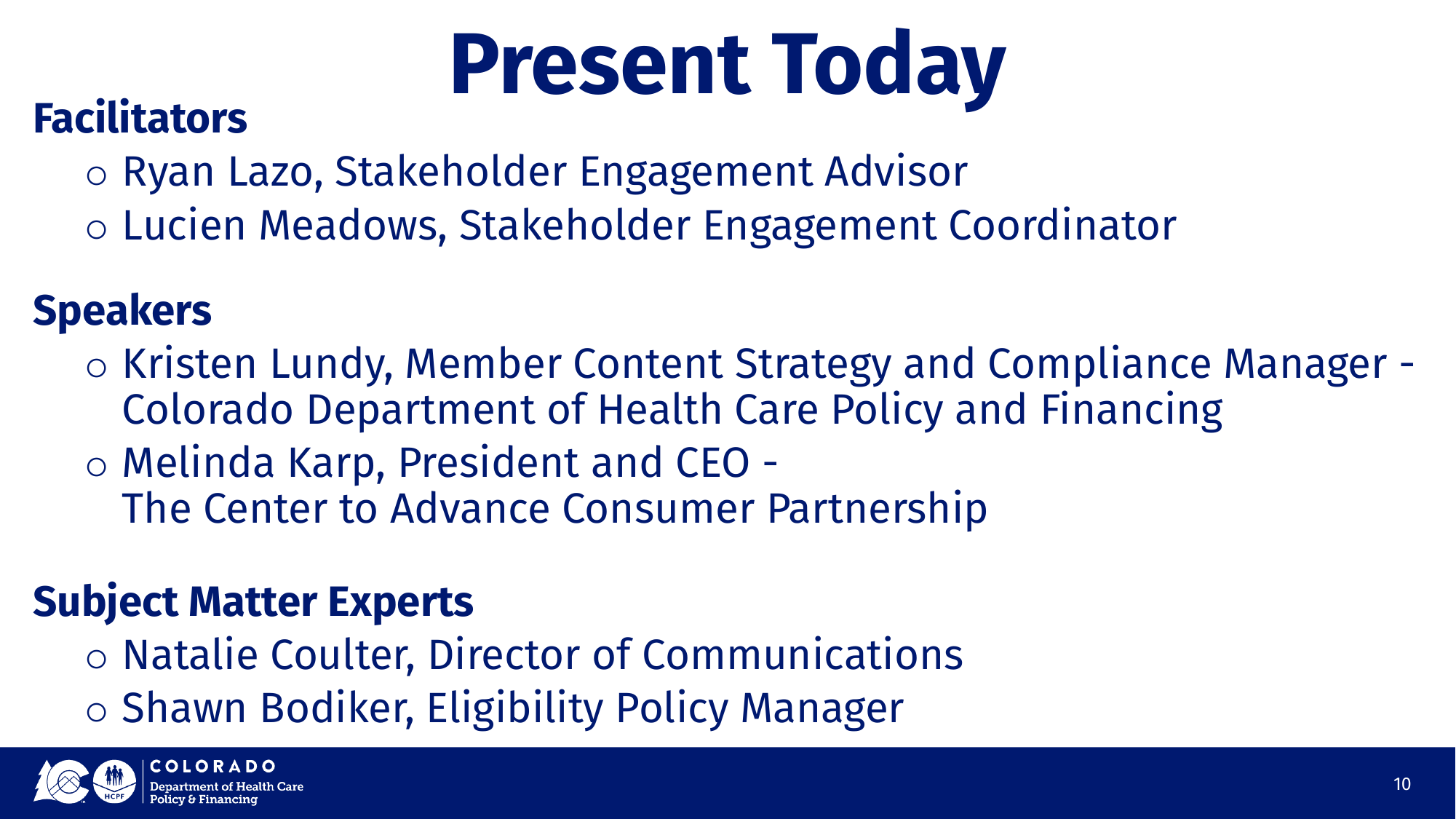

# Present Today
Facilitators
Ryan Lazo, Stakeholder Engagement Advisor
Lucien Meadows, Stakeholder Engagement Coordinator
Speakers
Kristen Lundy, Member Content Strategy and Compliance Manager -
Colorado Department of Health Care Policy and Financing
Melinda Karp, President and CEO -
The Center to Advance Consumer Partnership

Subject Matter Experts
Natalie Coulter, Director of Communications
Shawn Bodiker, Eligibility Policy Manager
10